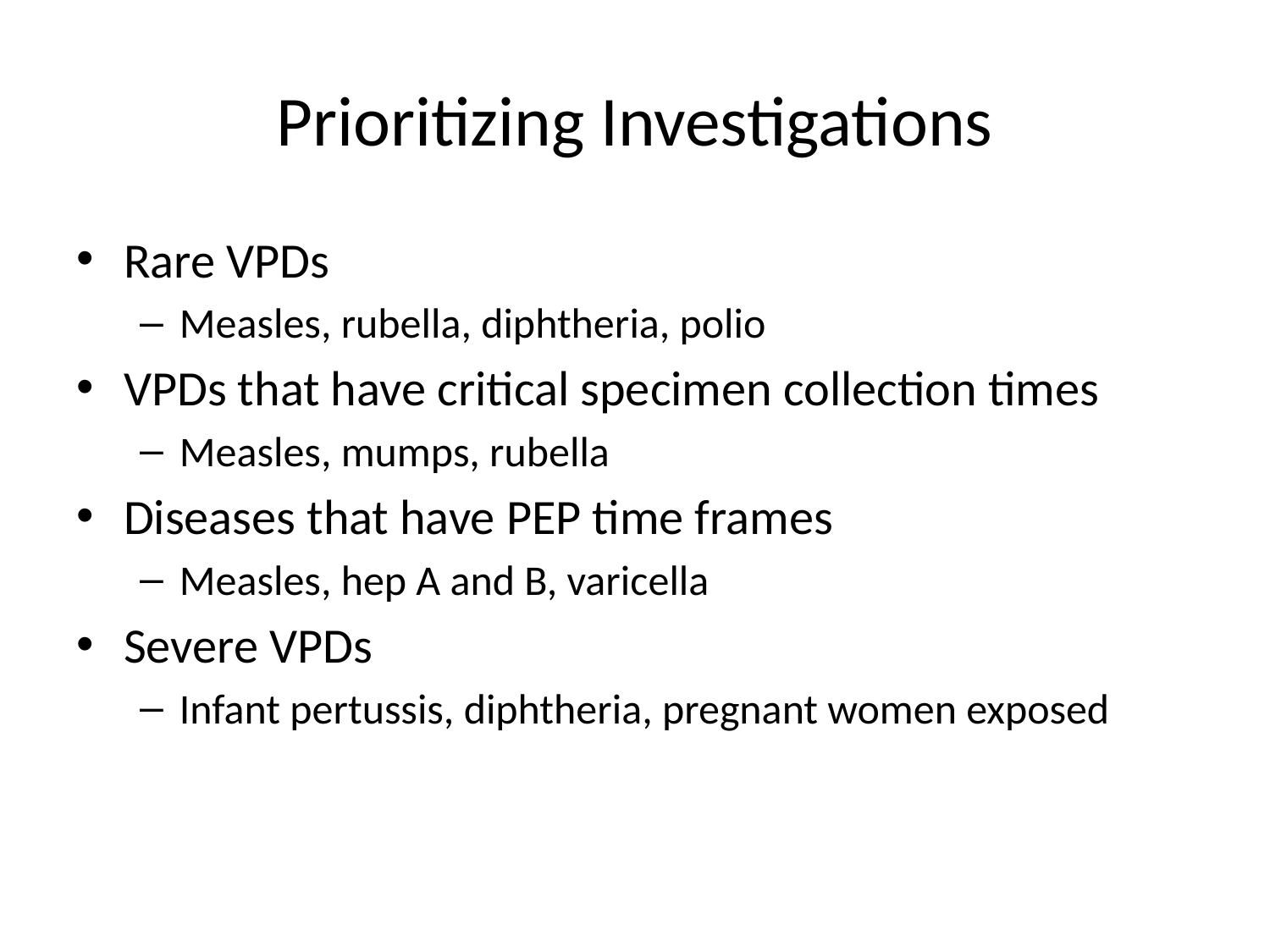

# Prioritizing Investigations
Rare VPDs
Measles, rubella, diphtheria, polio
VPDs that have critical specimen collection times
Measles, mumps, rubella
Diseases that have PEP time frames
Measles, hep A and B, varicella
Severe VPDs
Infant pertussis, diphtheria, pregnant women exposed